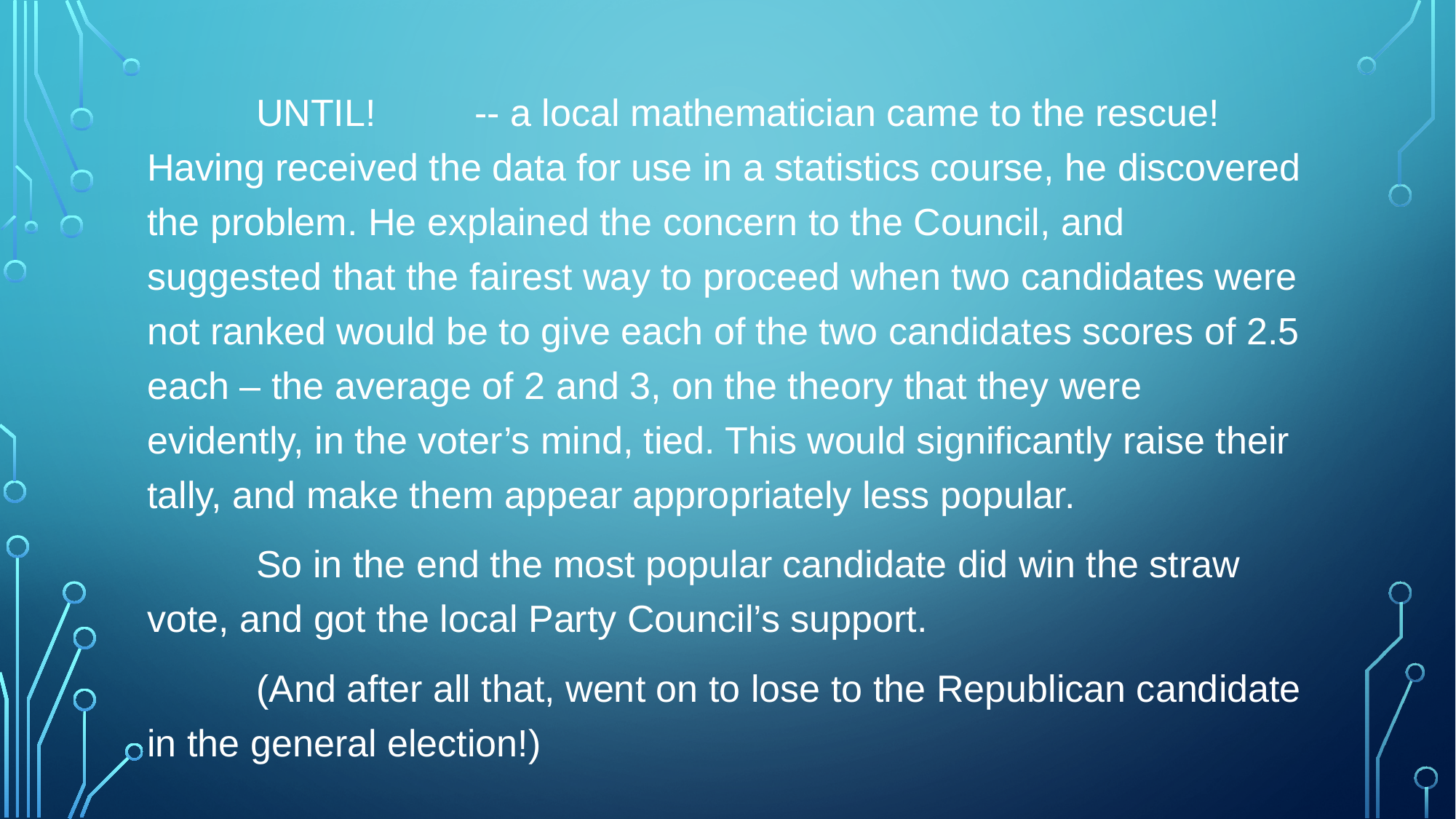

UNTIL!	-- a local mathematician came to the rescue! Having received the data for use in a statistics course, he discovered the problem. He explained the concern to the Council, and suggested that the fairest way to proceed when two candidates were not ranked would be to give each of the two candidates scores of 2.5 each – the average of 2 and 3, on the theory that they were evidently, in the voter’s mind, tied. This would significantly raise their tally, and make them appear appropriately less popular.
	So in the end the most popular candidate did win the straw vote, and got the local Party Council’s support.
	(And after all that, went on to lose to the Republican candidate in the general election!)
#